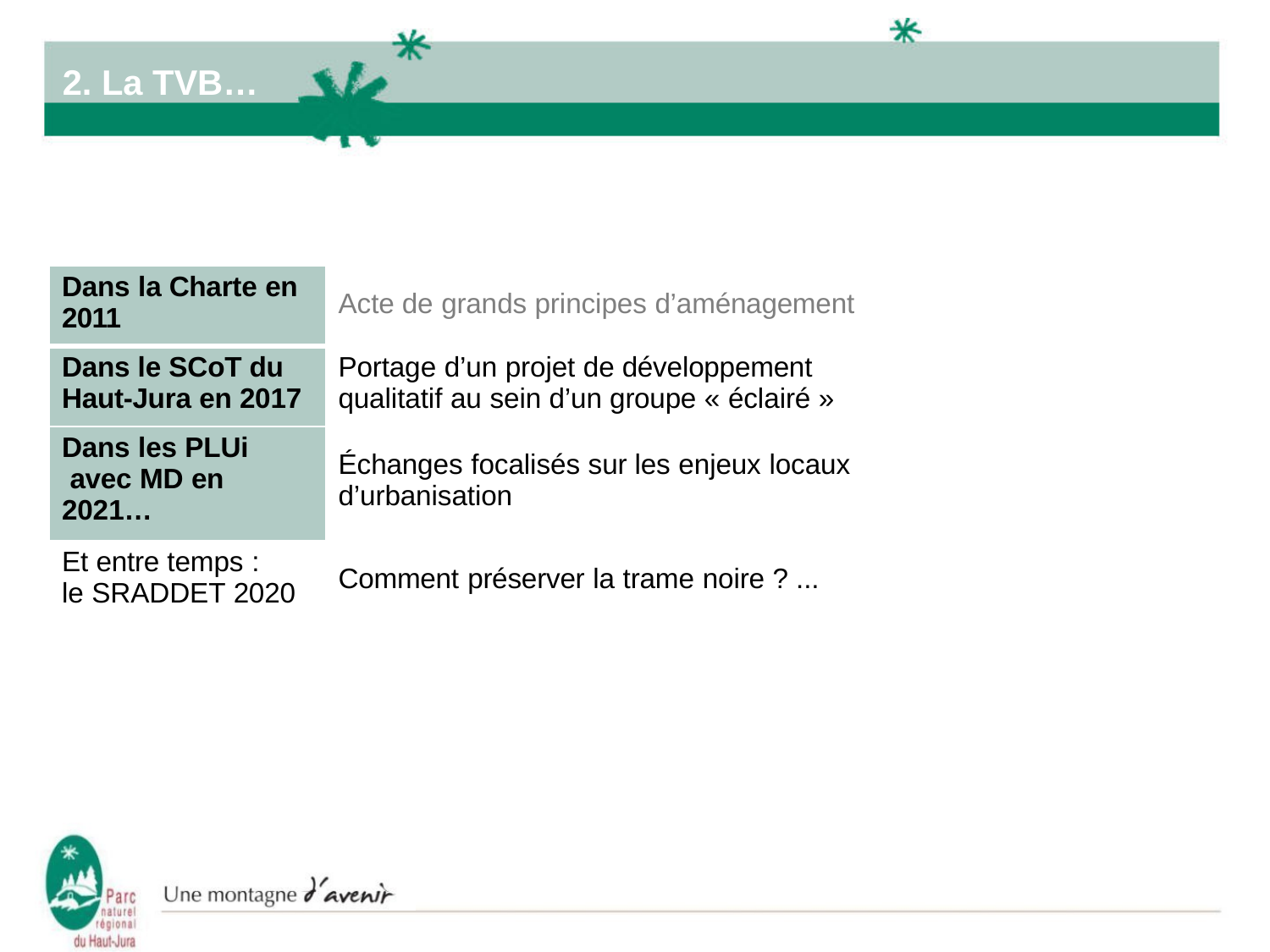

# 2. La TVB…
| Dans la Charte en 2011 | Acte de grands principes d’aménagement |
| --- | --- |
| Dans le SCoT du Haut-Jura en 2017 | Portage d’un projet de développement qualitatif au sein d’un groupe « éclairé » |
| Dans les PLUi avec MD en 2021… | Échanges focalisés sur les enjeux locaux d’urbanisation |
| Et entre temps : le SRADDET 2020 | Comment préserver la trame noire ? ... |